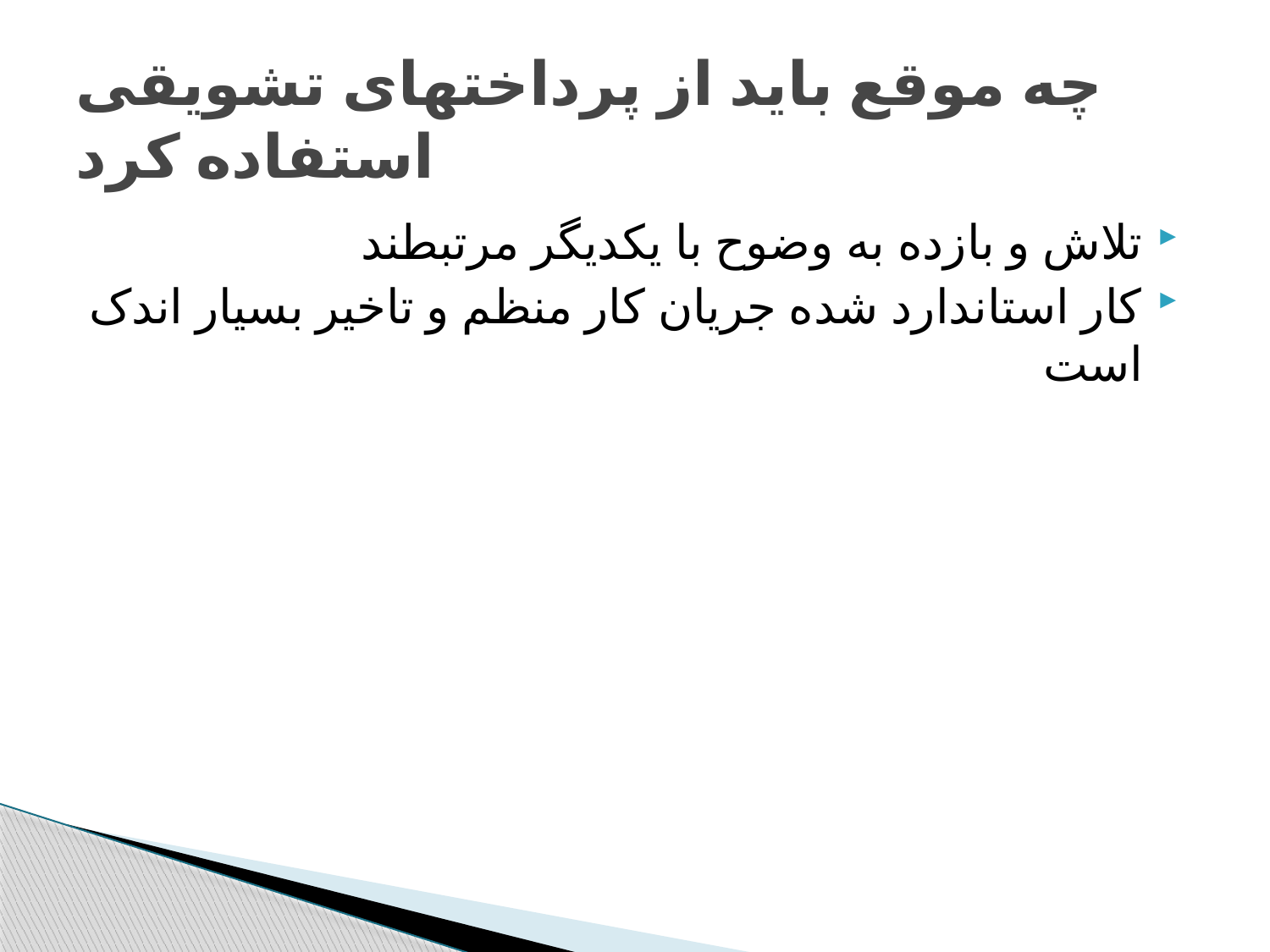

# چه موقع باید از پرداختهای تشویقی استفاده کرد
تلاش و بازده به وضوح با یکدیگر مرتبطند
کار استاندارد شده جریان کار منظم و تاخیر بسیار اندک است